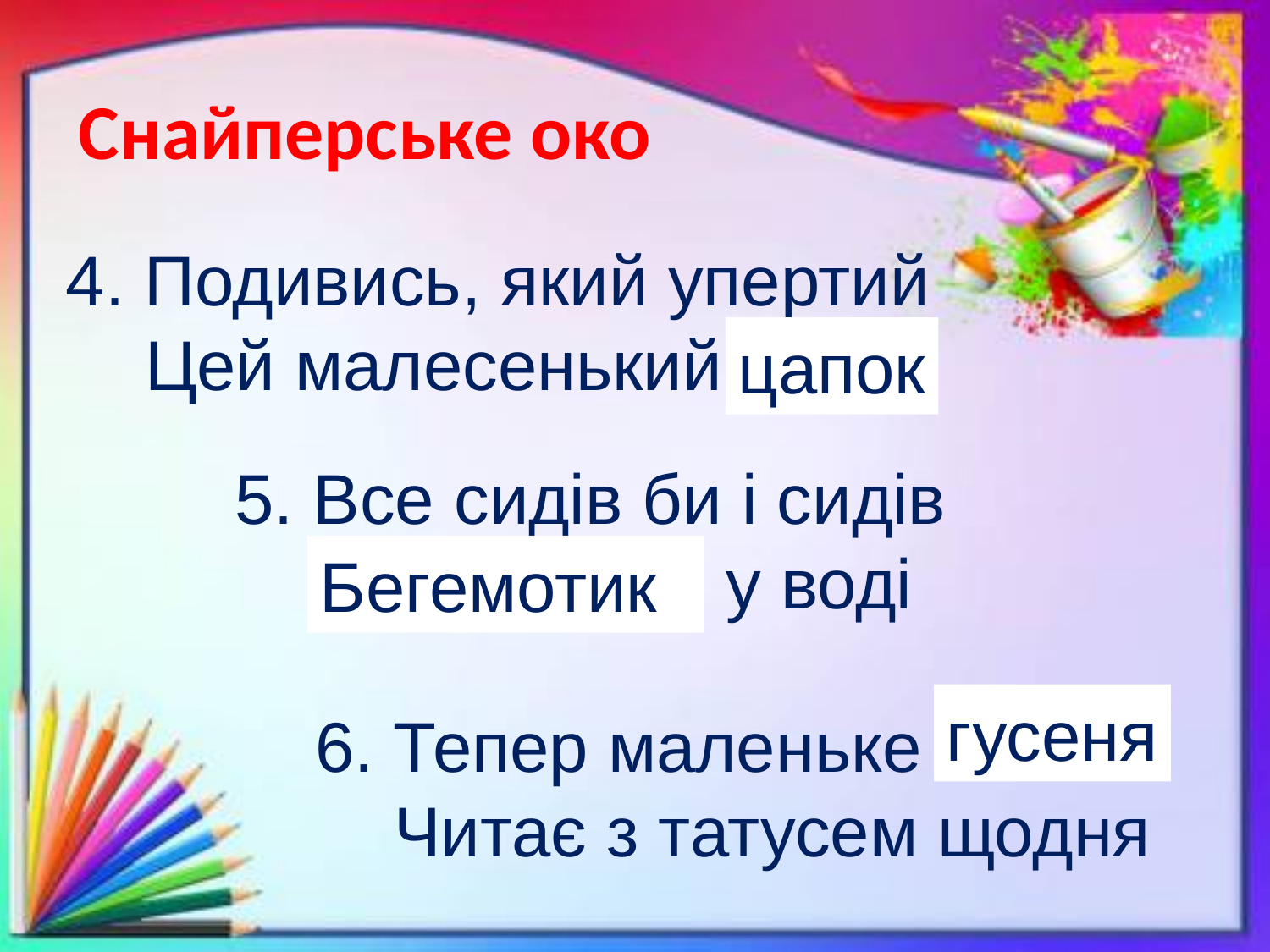

# Снайперське око
4. Подивись, який упертий
    Цей малесенький жучок
цапок
5. Все сидів би і сидів
    Мавпенятко у воді
Бегемотик
гусеня
6. Тепер маленьке левеня
    Читає з татусем щодня